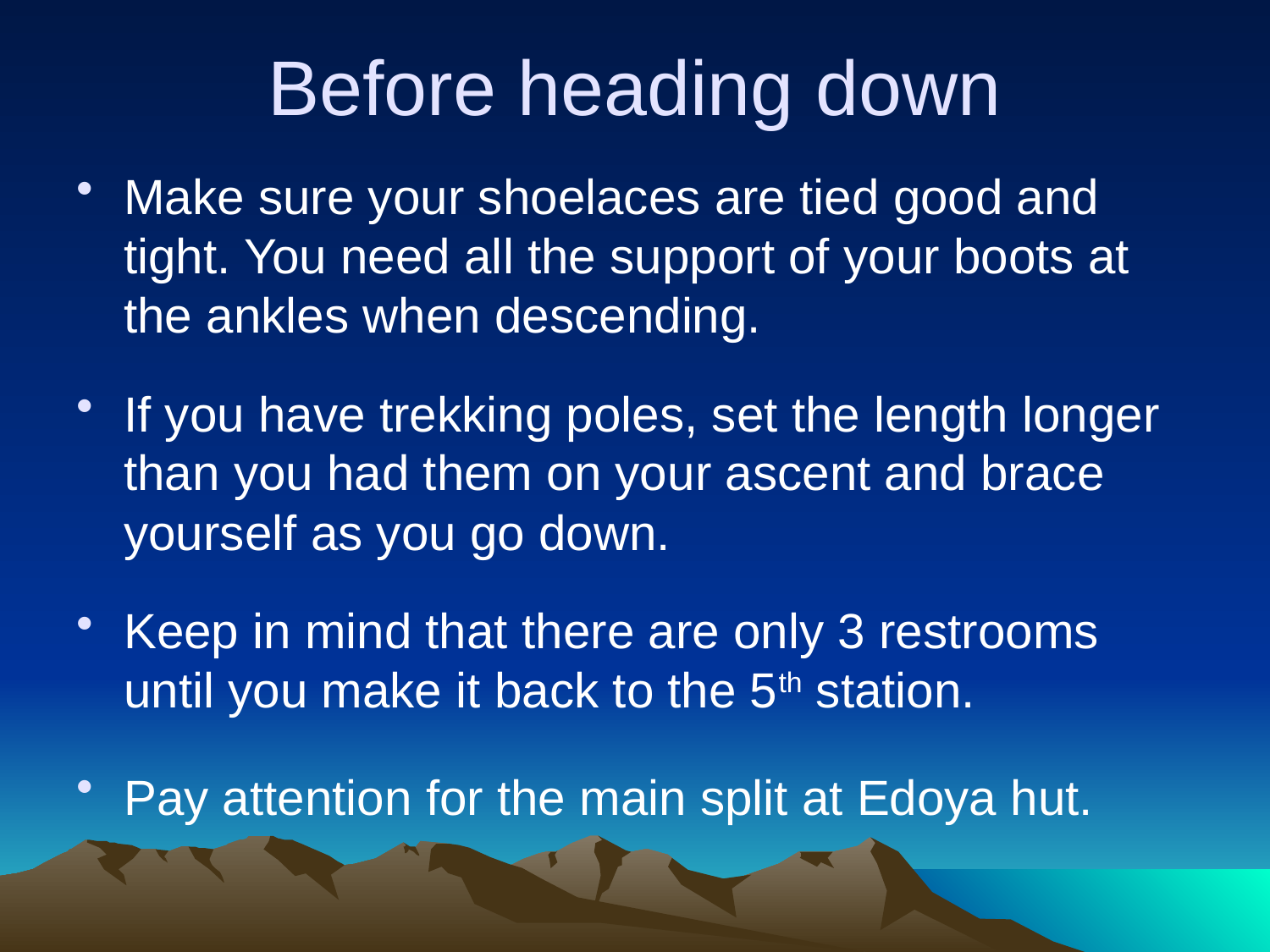

# Before heading down
Make sure your shoelaces are tied good and tight. You need all the support of your boots at the ankles when descending.

If you have trekking poles, set the length longer than you had them on your ascent and brace yourself as you go down.

Keep in mind that there are only 3 restrooms until you make it back to the 5th station.

Pay attention for the main split at Edoya hut.